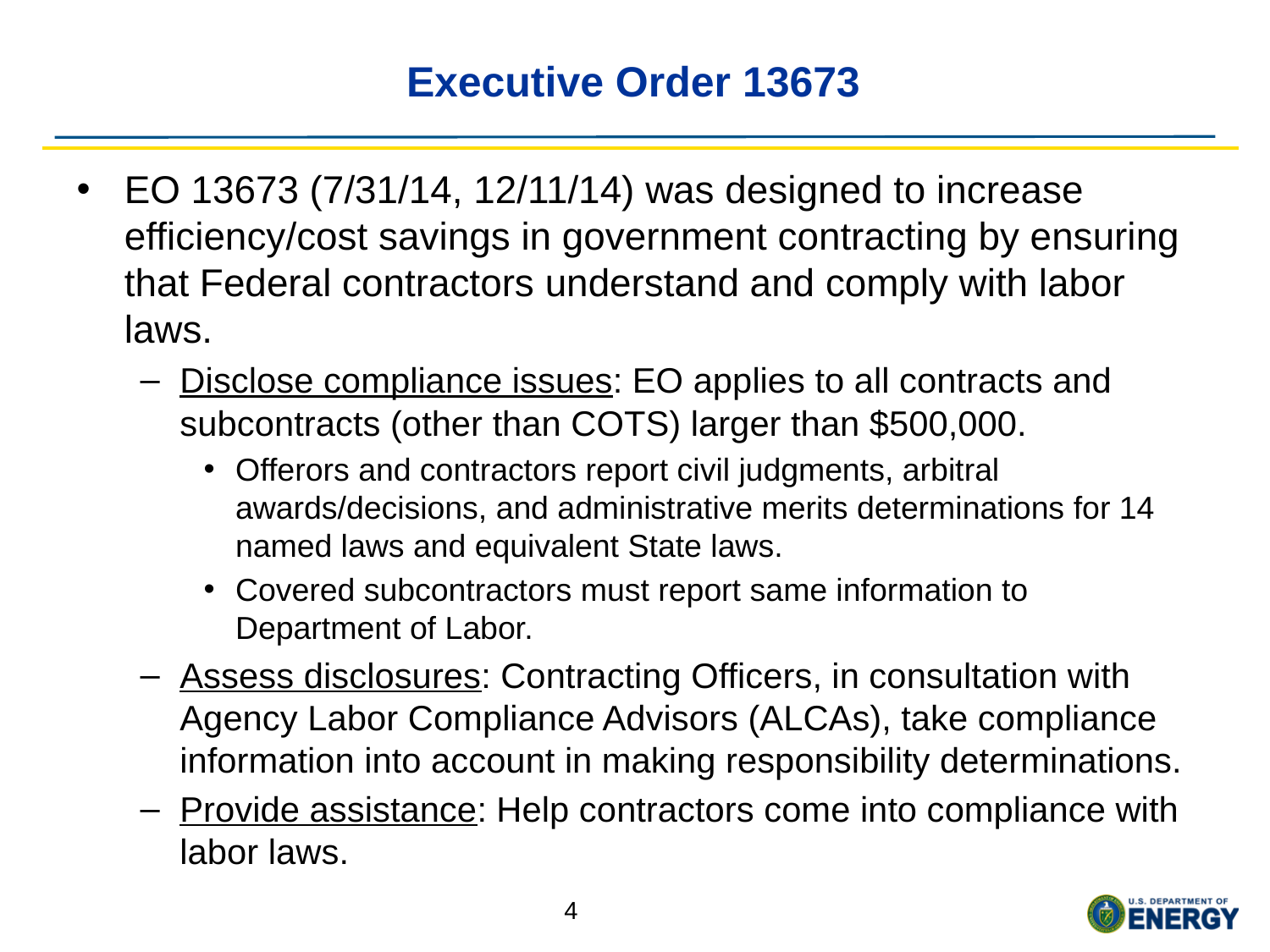

# Executive Order 13673
EO 13673 (7/31/14, 12/11/14) was designed to increase efficiency/cost savings in government contracting by ensuring that Federal contractors understand and comply with labor laws.
Disclose compliance issues: EO applies to all contracts and subcontracts (other than COTS) larger than $500,000.
Offerors and contractors report civil judgments, arbitral awards/decisions, and administrative merits determinations for 14 named laws and equivalent State laws.
Covered subcontractors must report same information to Department of Labor.
Assess disclosures: Contracting Officers, in consultation with Agency Labor Compliance Advisors (ALCAs), take compliance information into account in making responsibility determinations.
Provide assistance: Help contractors come into compliance with labor laws.